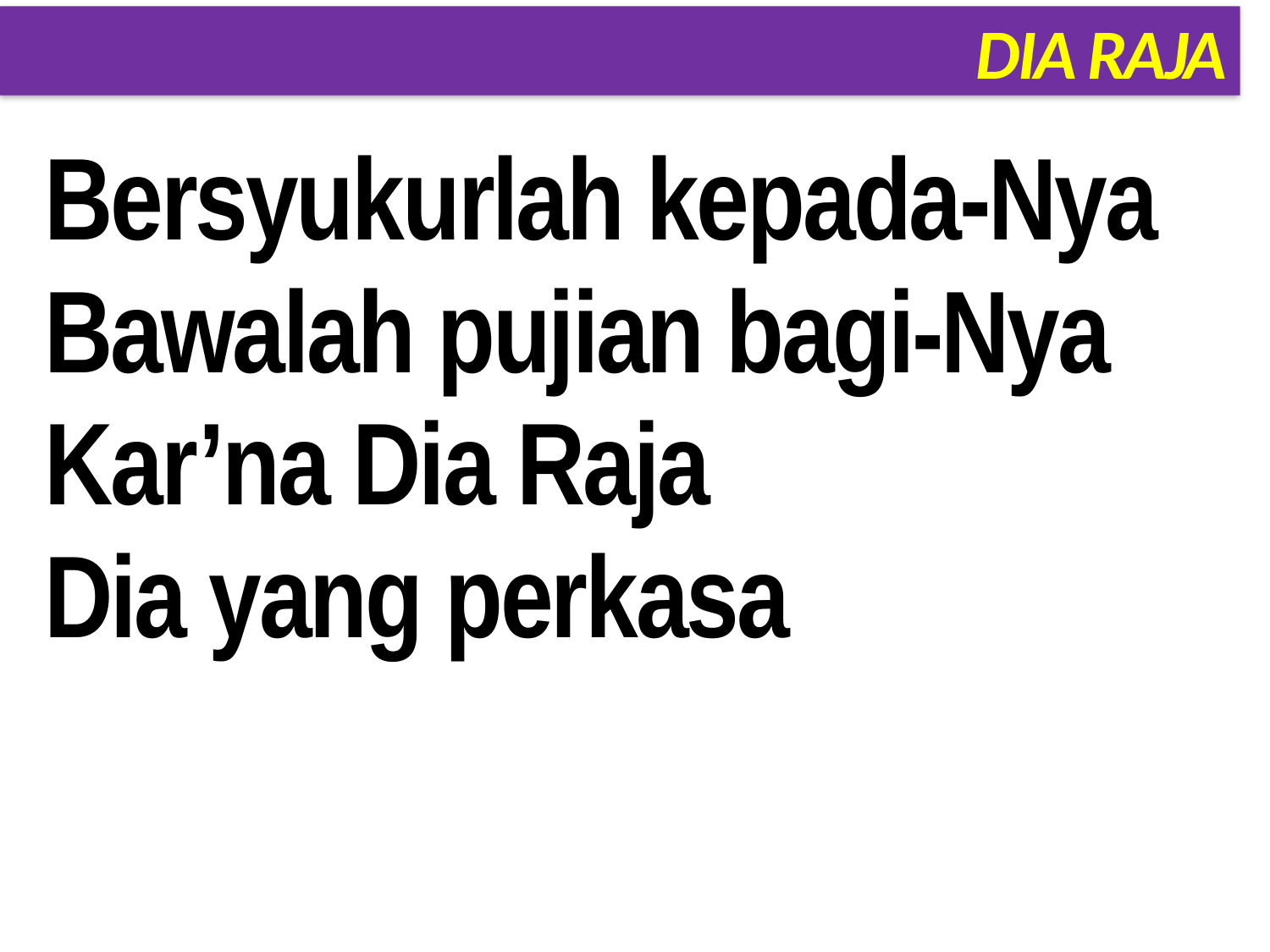

# DIA RAJA
Bersyukurlah kepada-Nya
Bawalah pujian bagi-Nya
Kar’na Dia Raja
Dia yang perkasa